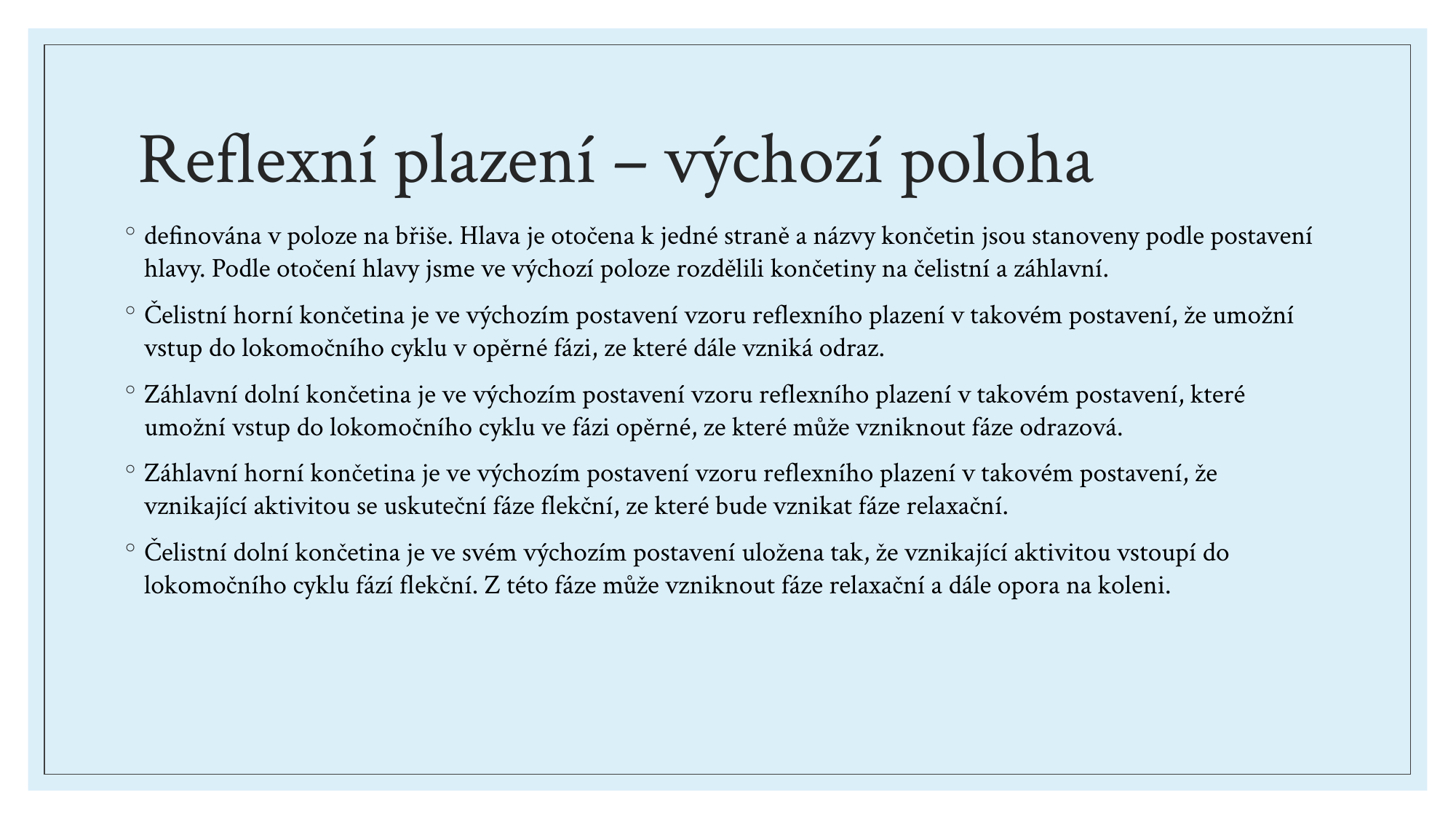

# Reflexní plazení – výchozí poloha
definována v poloze na břiše. Hlava je otočena k jedné straně a názvy končetin jsou stanoveny podle postavení hlavy. Podle otočení hlavy jsme ve výchozí poloze rozdělili končetiny na čelistní a záhlavní.
Čelistní horní končetina je ve výchozím postavení vzoru reflexního plazení v takovém postavení, že umožní vstup do lokomočního cyklu v opěrné fázi, ze které dále vzniká odraz.
Záhlavní dolní končetina je ve výchozím postavení vzoru reflexního plazení v takovém postavení, které umožní vstup do lokomočního cyklu ve fázi opěrné, ze které může vzniknout fáze odrazová.
Záhlavní horní končetina je ve výchozím postavení vzoru reflexního plazení v takovém postavení, že vznikající aktivitou se uskuteční fáze flekční, ze které bude vznikat fáze relaxační.
Čelistní dolní končetina je ve svém výchozím postavení uložena tak, že vznikající aktivitou vstoupí do lokomočního cyklu fází flekční. Z této fáze může vzniknout fáze relaxační a dále opora na koleni.